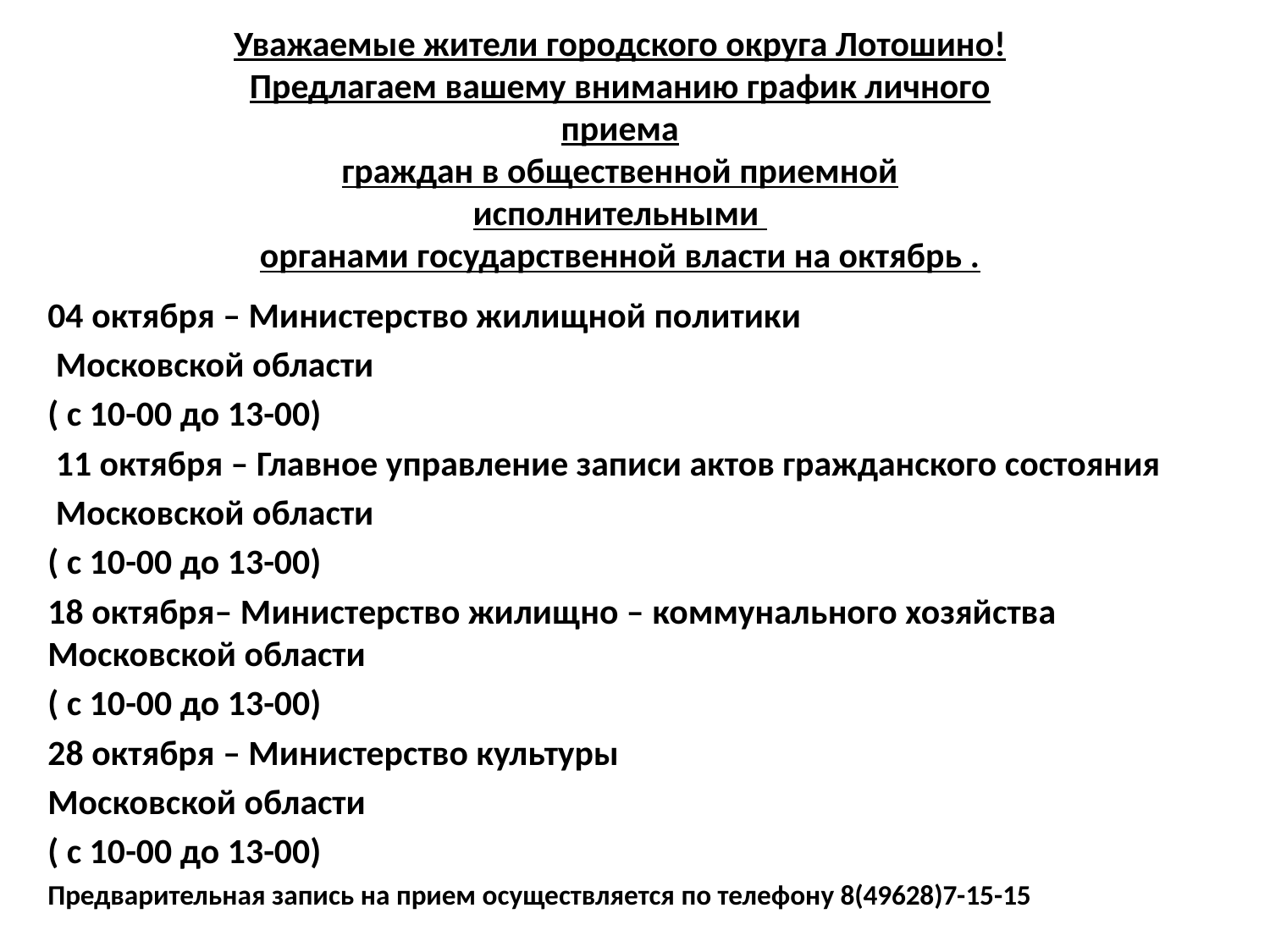

# Уважаемые жители городского округа Лотошино! Предлагаем вашему вниманию график личного приема граждан в общественной приемной исполнительными органами государственной власти на октябрь .
04 октября – Министерство жилищной политики
 Московской области
( с 10-00 до 13-00)
 11 октября – Главное управление записи актов гражданского состояния
 Московской области
( с 10-00 до 13-00)
18 октября– Министерство жилищно – коммунального хозяйства Московской области
( с 10-00 до 13-00)
28 октября – Министерство культуры
Московской области
( с 10-00 до 13-00)
Предварительная запись на прием осуществляется по телефону 8(49628)7-15-15